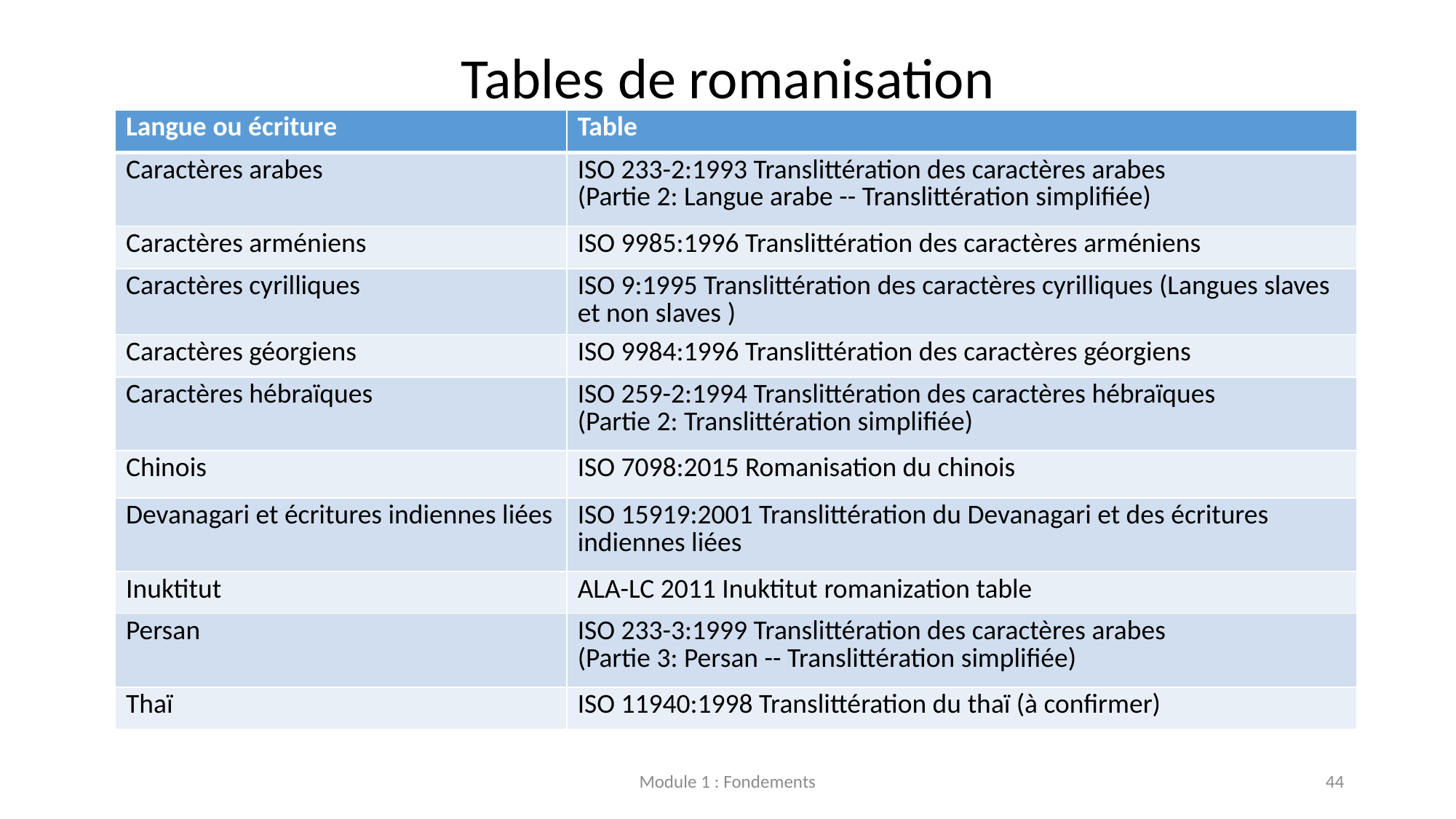

# Tables de romanisation
| Langue ou écriture | Table |
| --- | --- |
| Caractères arabes | ISO 233-2:1993 Translittération des caractères arabes  (Partie 2: Langue arabe -- Translittération simplifiée) |
| Caractères arméniens | ISO 9985:1996 Translittération des caractères arméniens |
| Caractères cyrilliques | ISO 9:1995 Translittération des caractères cyrilliques (Langues slaves et non slaves ) |
| Caractères géorgiens | ISO 9984:1996 Translittération des caractères géorgiens |
| Caractères hébraïques | ISO 259-2:1994 Translittération des caractères hébraïques  (Partie 2: Translittération simplifiée) |
| Chinois | ISO 7098:2015 Romanisation du chinois |
| Devanagari et écritures indiennes liées | ISO 15919:2001 Translittération du Devanagari et des écritures indiennes liées |
| Inuktitut | ALA-LC 2011 Inuktitut romanization table |
| Persan | ISO 233-3:1999 Translittération des caractères arabes  (Partie 3: Persan -- Translittération simplifiée) |
| Thaï | ISO 11940:1998 Translittération du thaï (à confirmer) |

Module 1 : Fondements
44